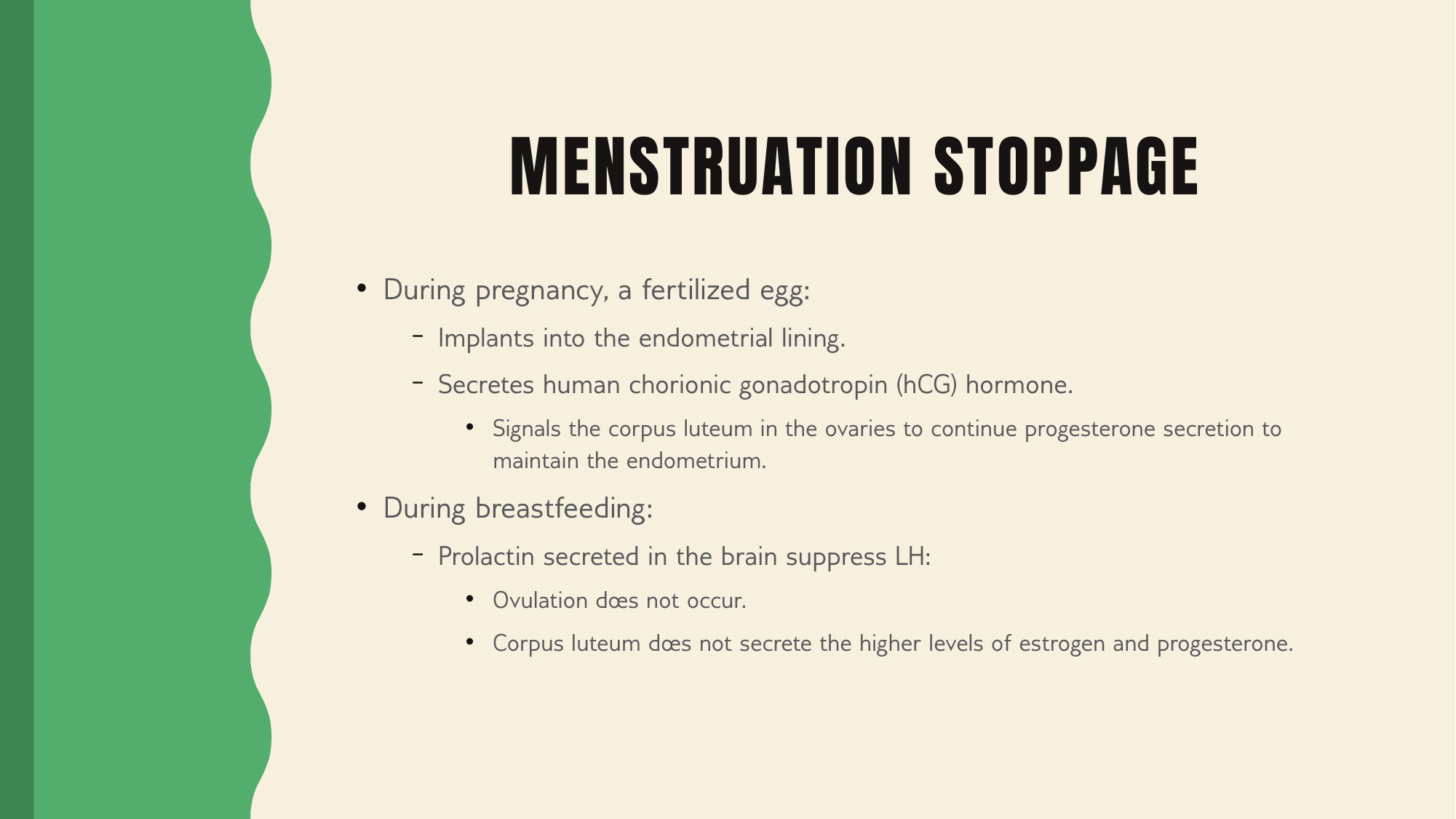

Menstruation Stoppage
During pregnancy, a fertilized egg:
Implants into the endometrial lining.
Secretes human chorionic gonadotropin (hCG) hormone.
Signals the corpus luteum in the ovaries to continue progesterone secretion to maintain the endometrium.
During breastfeeding:
Prolactin secreted in the brain suppress LH:
Ovulation does not occur.
Corpus luteum does not secrete the higher levels of estrogen and progesterone.